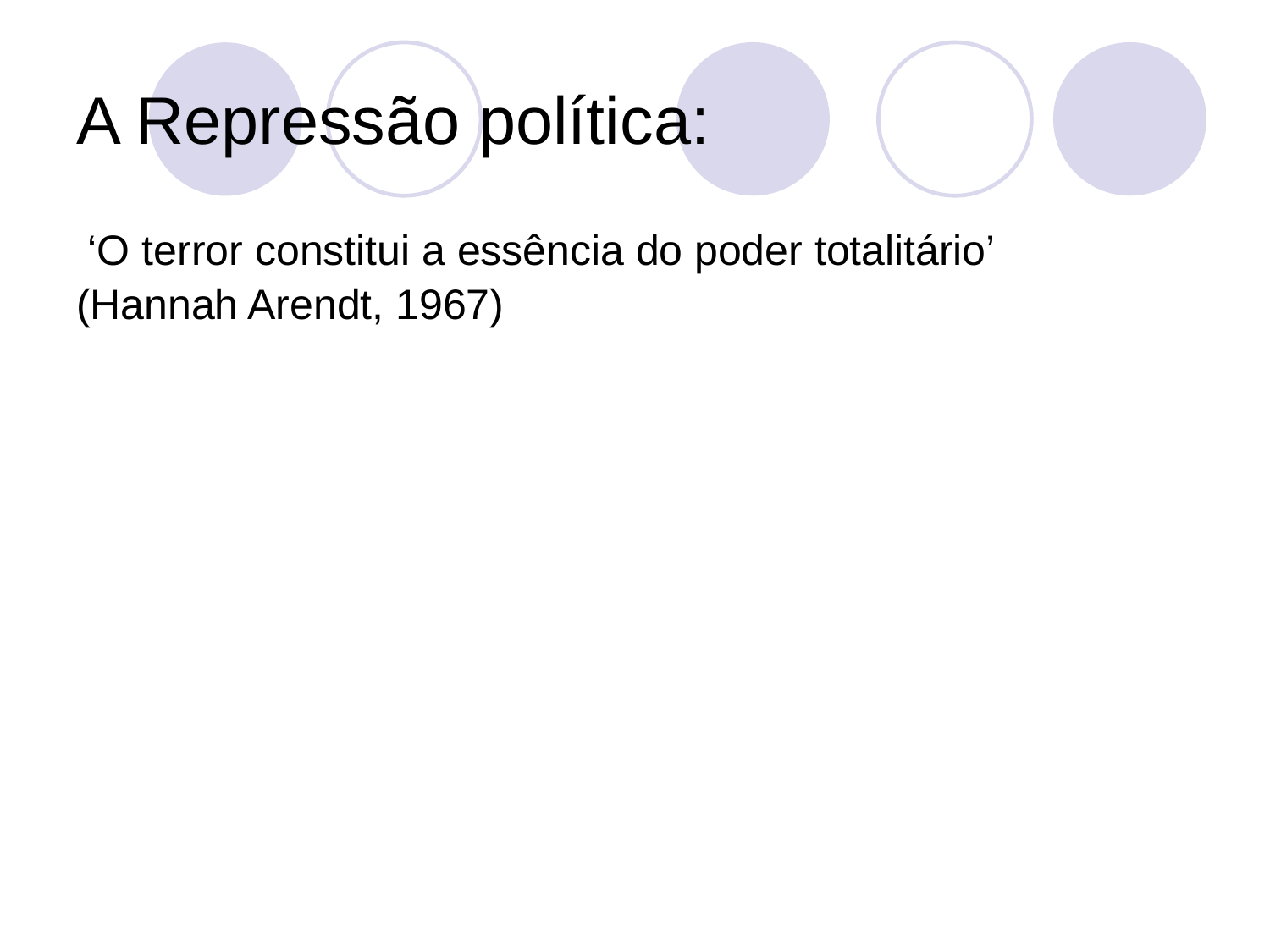

# A Repressão política:
 ‘O terror constitui a essência do poder totalitário’
(Hannah Arendt, 1967)